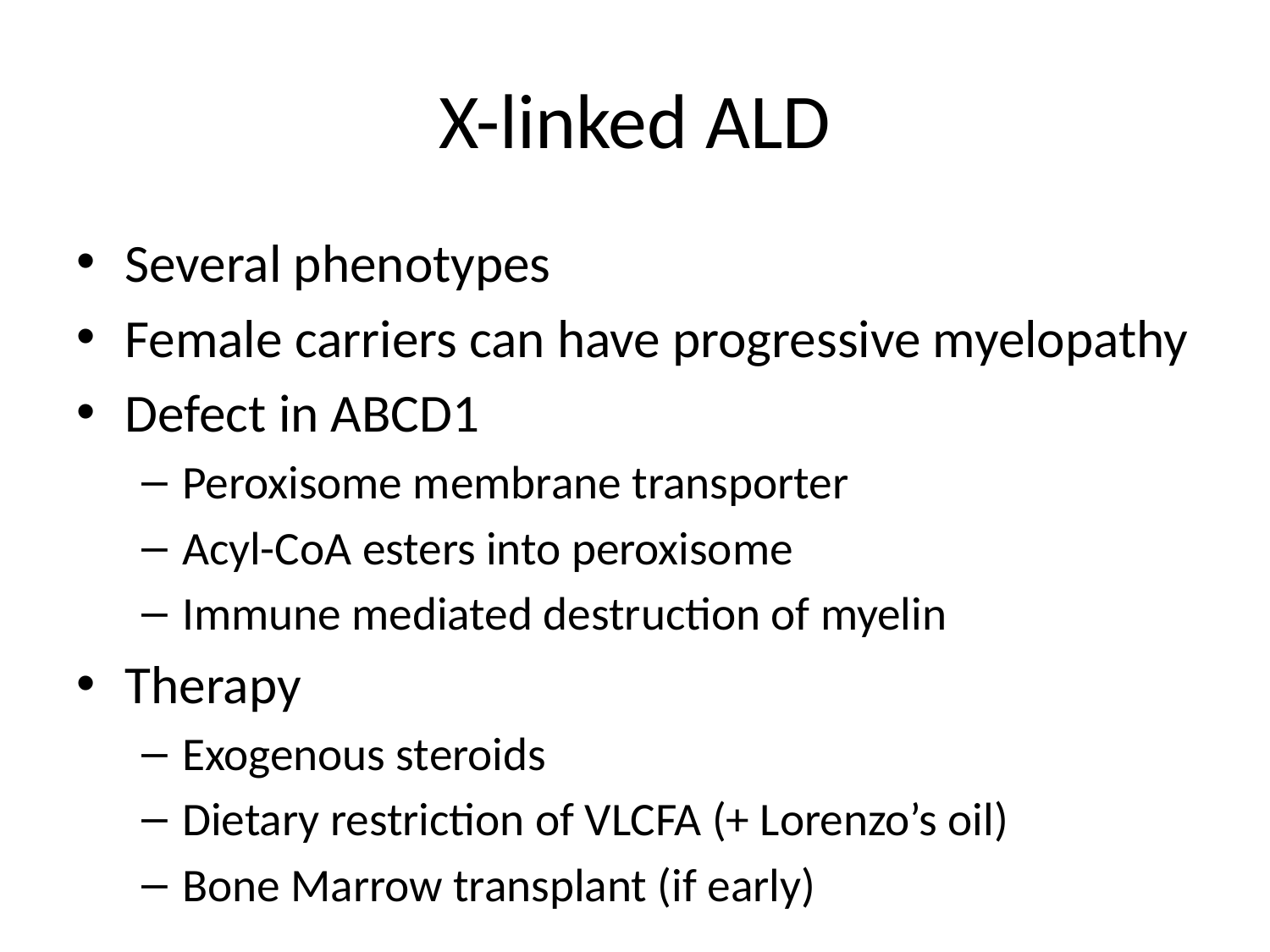

# X-linked ALD
Several phenotypes
Female carriers can have progressive myelopathy
Defect in ABCD1
Peroxisome membrane transporter
Acyl-CoA esters into peroxisome
Immune mediated destruction of myelin
Therapy
Exogenous steroids
Dietary restriction of VLCFA (+ Lorenzo’s oil)
Bone Marrow transplant (if early)